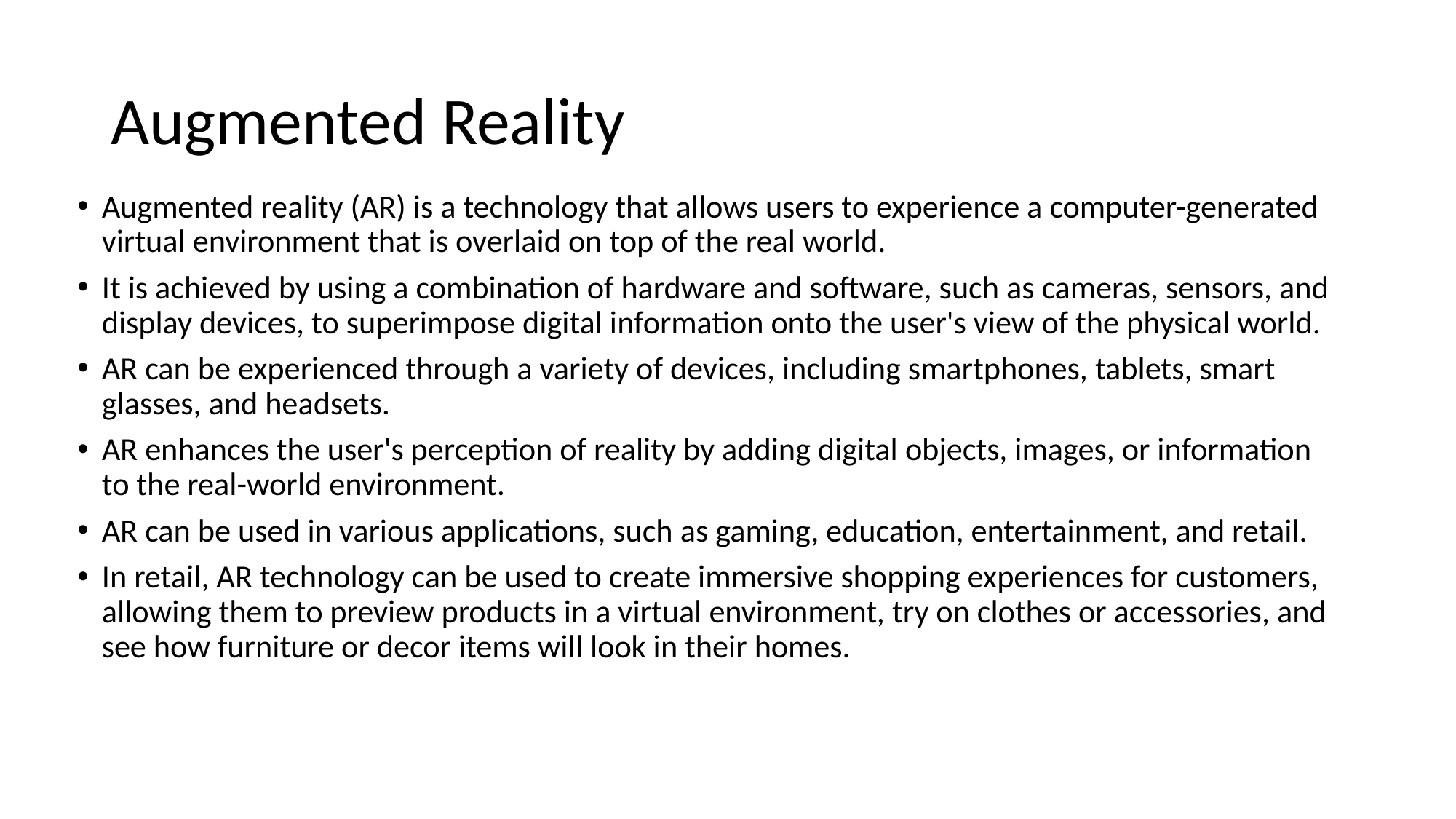

# Augmented Reality
Augmented reality (AR) is a technology that allows users to experience a computer-generated virtual environment that is overlaid on top of the real world.
It is achieved by using a combination of hardware and software, such as cameras, sensors, and display devices, to superimpose digital information onto the user's view of the physical world.
AR can be experienced through a variety of devices, including smartphones, tablets, smart glasses, and headsets.
AR enhances the user's perception of reality by adding digital objects, images, or information to the real-world environment.
AR can be used in various applications, such as gaming, education, entertainment, and retail.
In retail, AR technology can be used to create immersive shopping experiences for customers, allowing them to preview products in a virtual environment, try on clothes or accessories, and see how furniture or decor items will look in their homes.